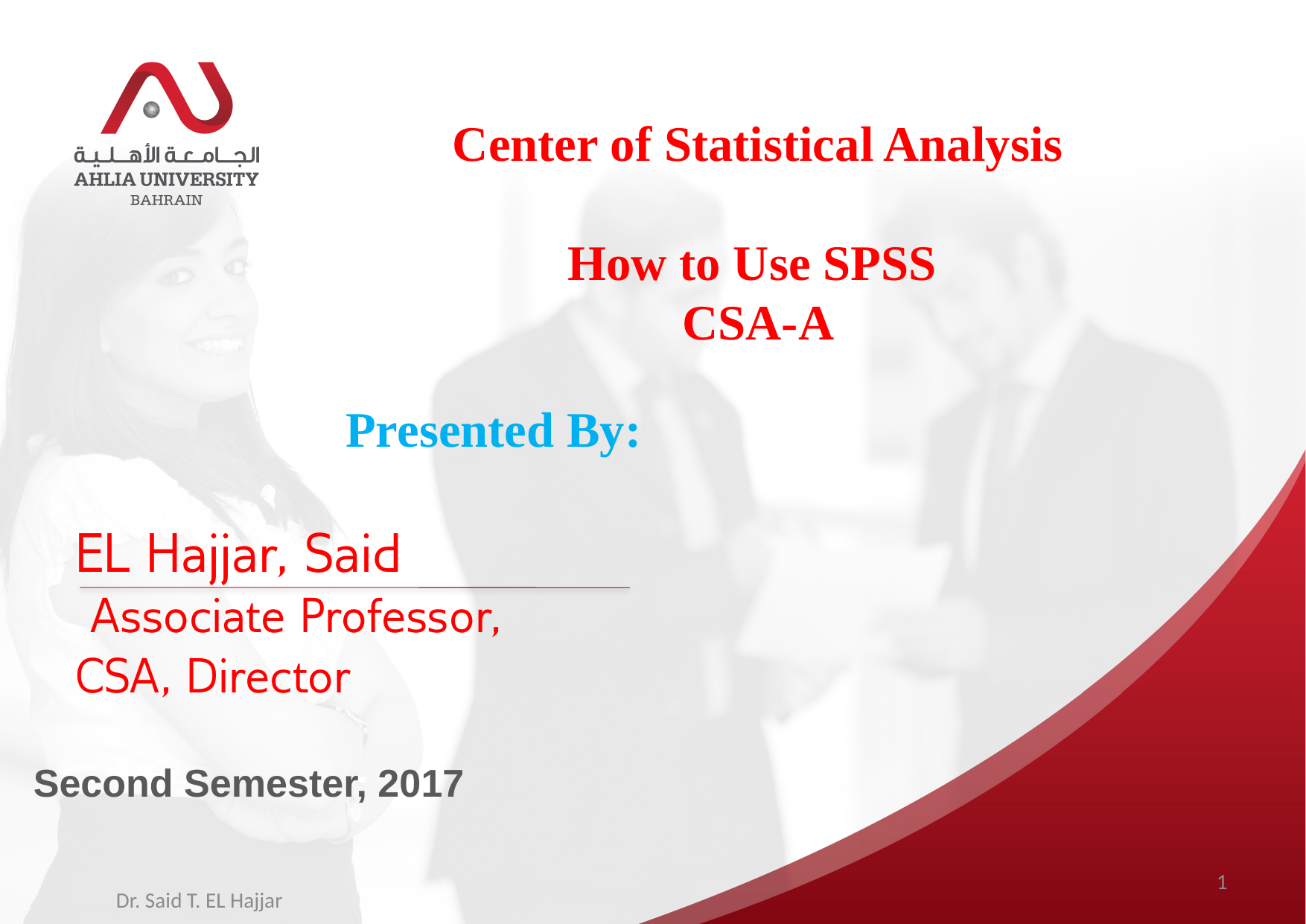

Center of Statistical Analysis

How to Use SPSS
CSA-A
Presented By:

EL Hajjar, Said
 Associate Professor,
CSA, Director

Second Semester, 2017
1
   Dr. Said T. EL Hajjar